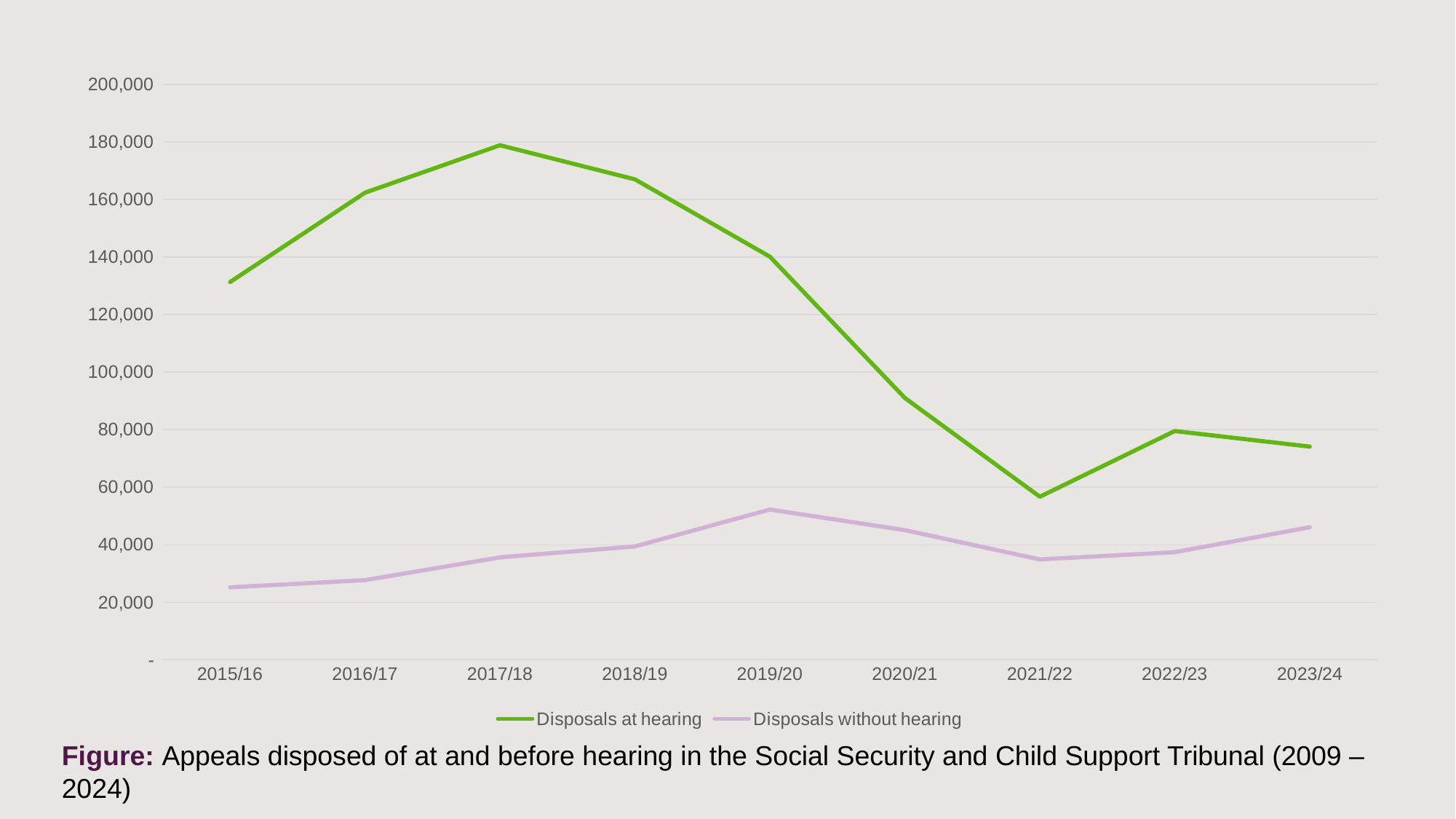

### Chart

| Category | Disposals at hearing | Disposals without hearing |
|---|---|---|
| 2015/16 | 131319.0 | 25216.0 |
| 2016/17 | 162369.0 | 27702.0 |
| 2017/18 | 178849.0 | 35629.0 |
| 2018/19 | 166989.0 | 39413.0 |
| 2019/20 | 140115.0 | 52237.0 |
| 2020/21 | 91001.0 | 45079.0 |
| 2021/22 | 56690.0 | 34911.0 |
| 2022/23 | 79512.0 | 37419.0 |
| 2023/24 | 74105.0 | 46083.0 |
Figure: Appeals disposed of at and before hearing in the Social Security and Child Support Tribunal (2009 – 2024)